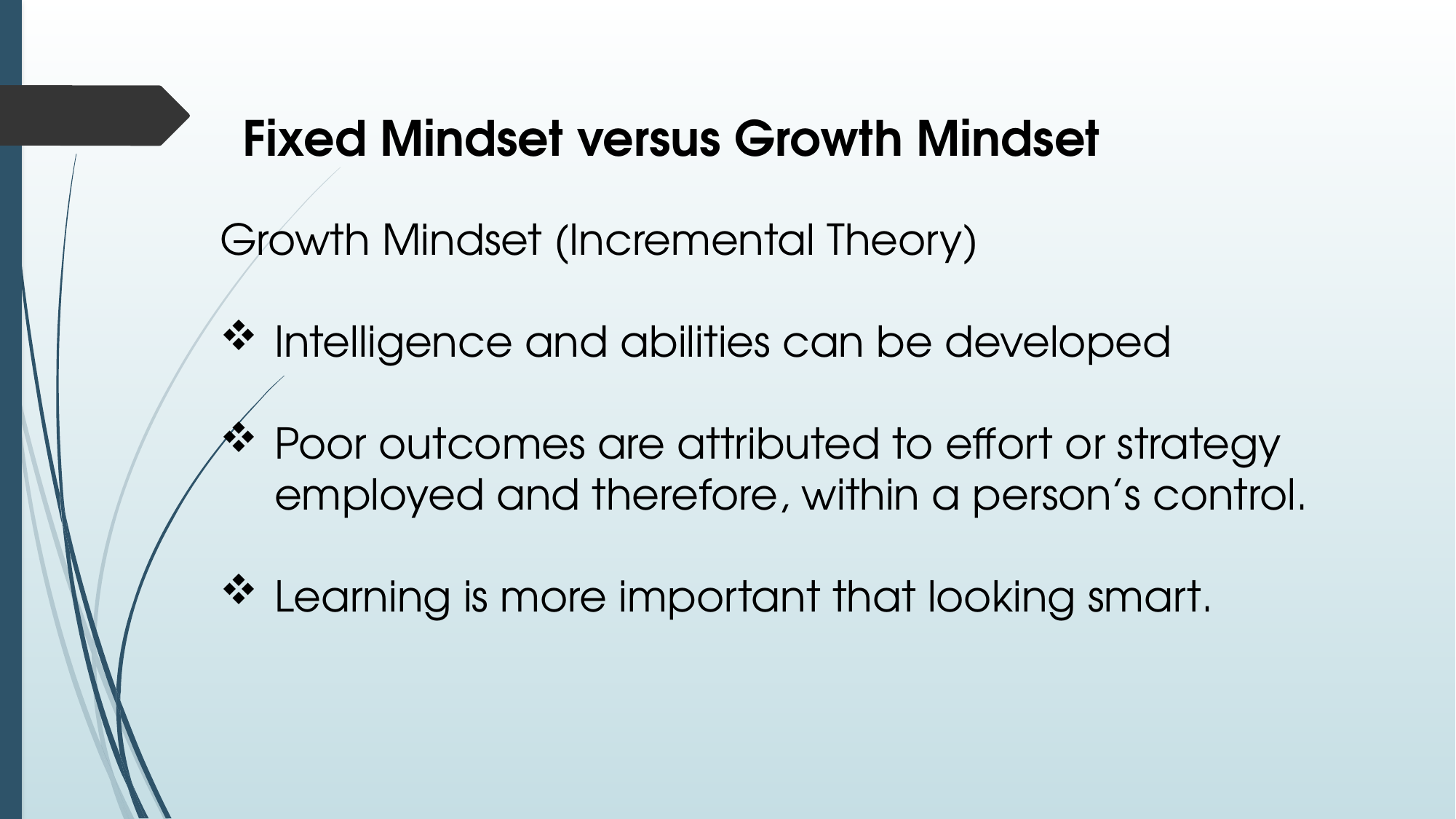

Fixed Mindset versus Growth Mindset
Growth Mindset (Incremental Theory)

Intelligence and abilities can be developed

Poor outcomes are attributed to effort or strategy employed and therefore, within a person’s control.

Learning is more important that looking smart.